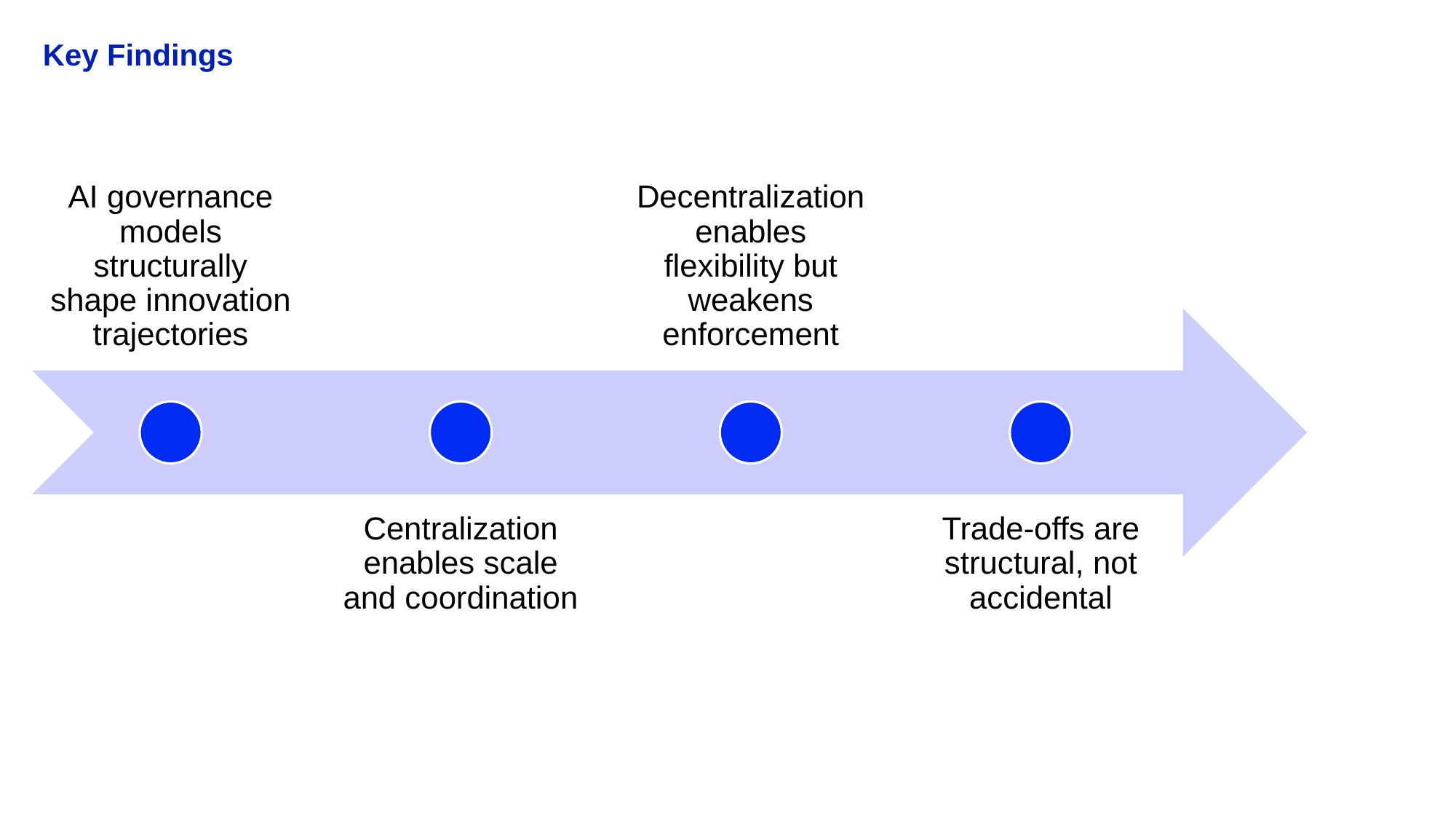

# Key Findings
AI governance models structurally shape innovation trajectories
Centralization enables scale and coordination
Decentralization enables flexibility but weakens enforcement
Trade-offs are structural, not accidental